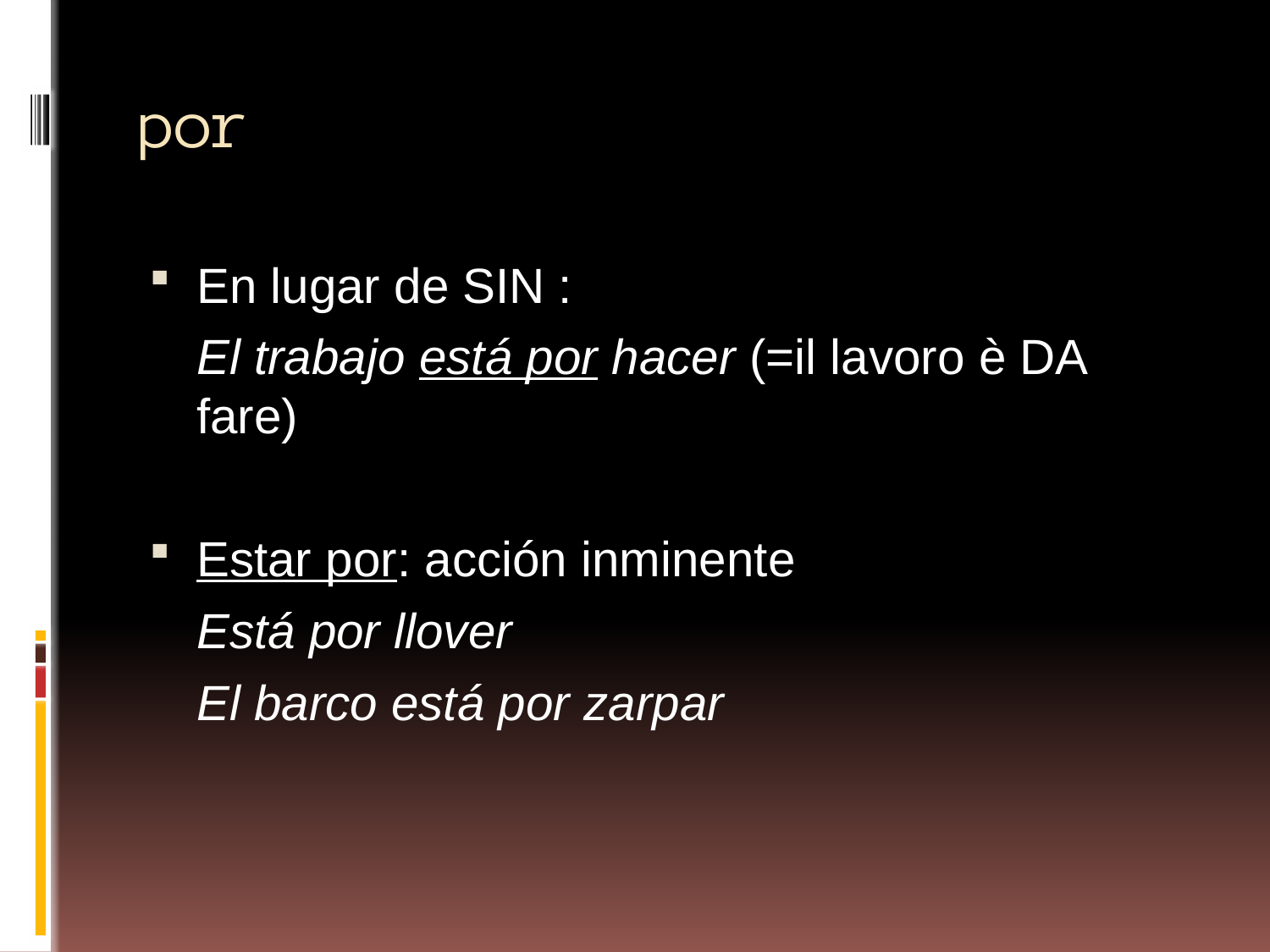

# por
En lugar de SIN :
	El trabajo está por hacer (=il lavoro è DA fare)

Estar por: acción inminente
	Está por llover
	El barco está por zarpar